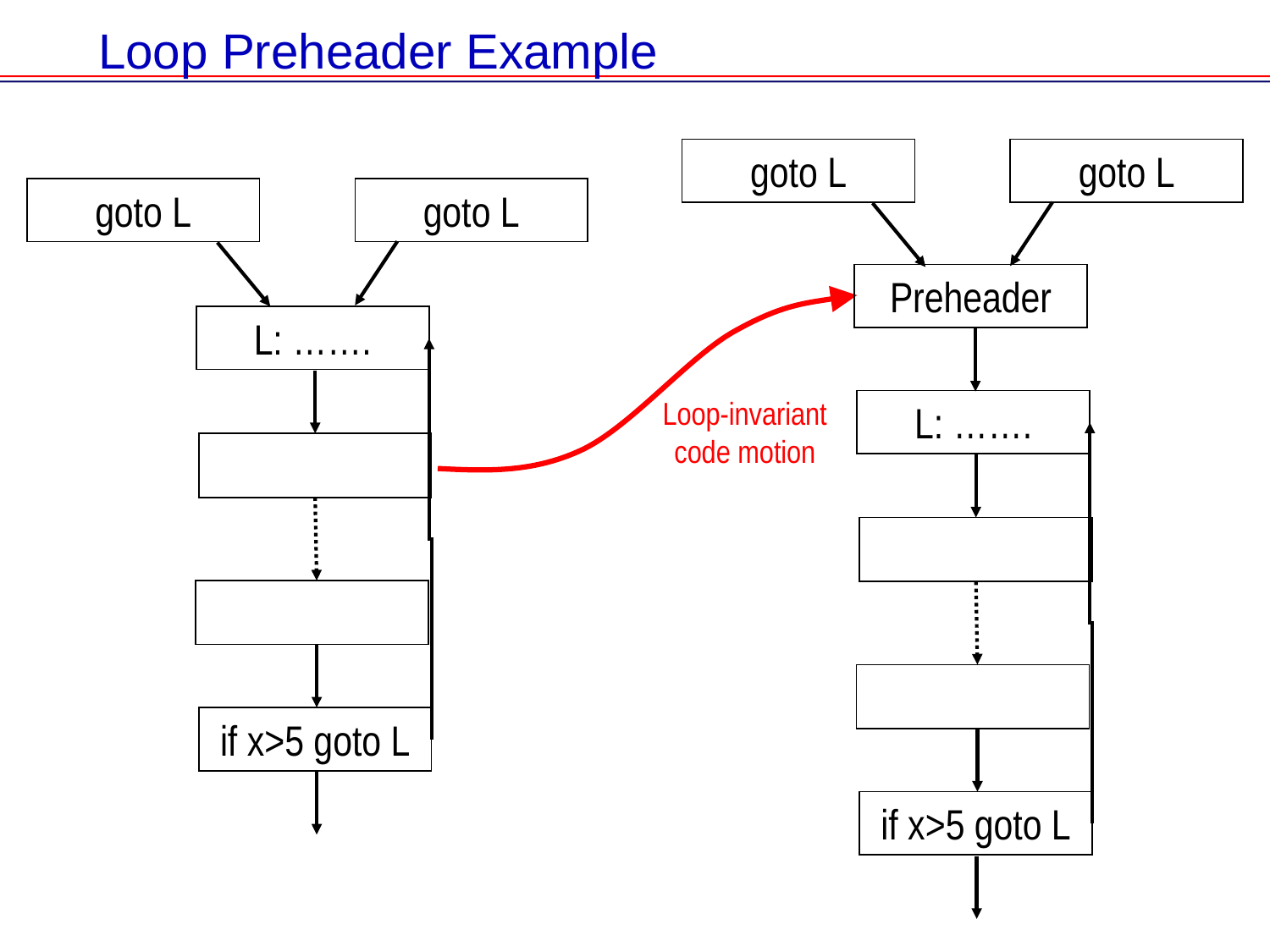

# Loop Preheader Example
goto L
goto L
Preheader
L: …….

if x>5 goto L
goto L
goto L
L: …….

if x>5 goto L

Loop-invariant code motion